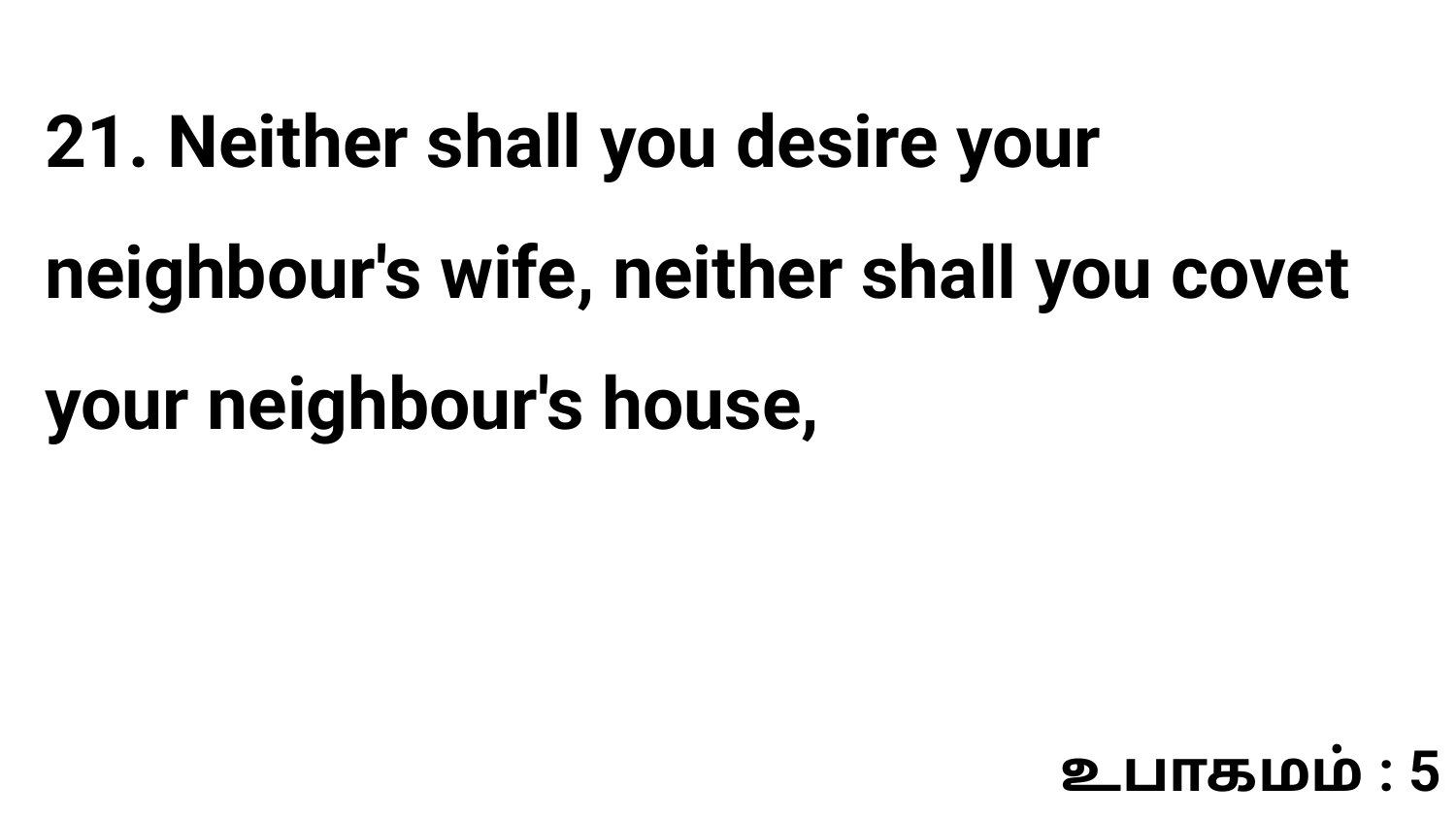

21. Neither shall you desire your neighbour's wife, neither shall you covet your neighbour's house,
உபாகமம் : 5